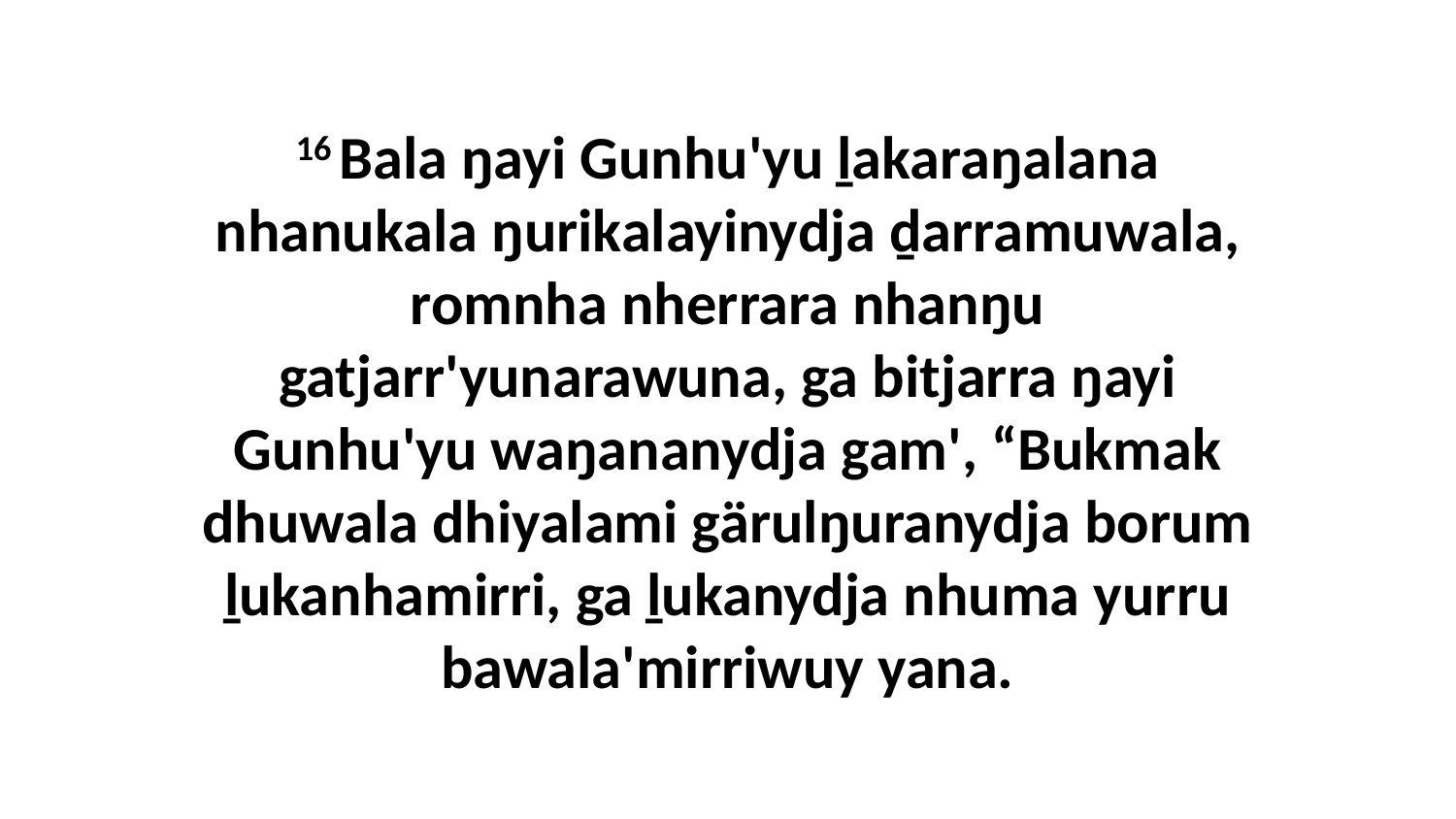

16 Bala ŋayi Gunhu'yu ḻakaraŋalana nhanukala ŋurikalayinydja ḏarramuwala, romnha nherrara nhanŋu gatjarr'yunarawuna, ga bitjarra ŋayi Gunhu'yu waŋananydja gam', “Bukmak dhuwala dhiyalami gärulŋuranydja borum ḻukanhamirri, ga ḻukanydja nhuma yurru bawala'mirriwuy yana.